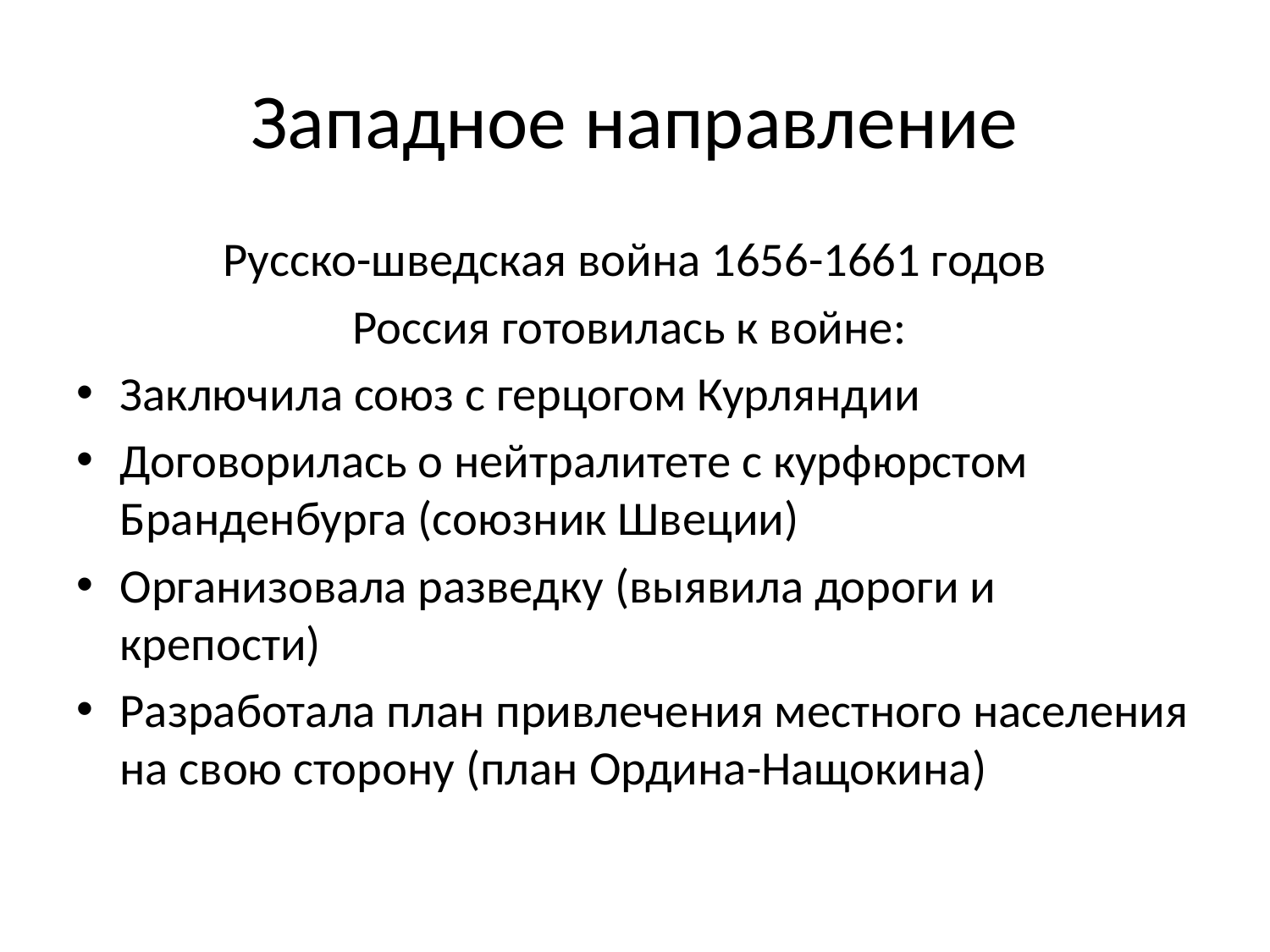

# Западное направление
Русско-шведская война 1656-1661 годов
Россия готовилась к войне:
Заключила союз с герцогом Курляндии
Договорилась о нейтралитете с курфюрстом Бранденбурга (союзник Швеции)
Организовала разведку (выявила дороги и крепости)
Разработала план привлечения местного населения на свою сторону (план Ордина-Нащокина)